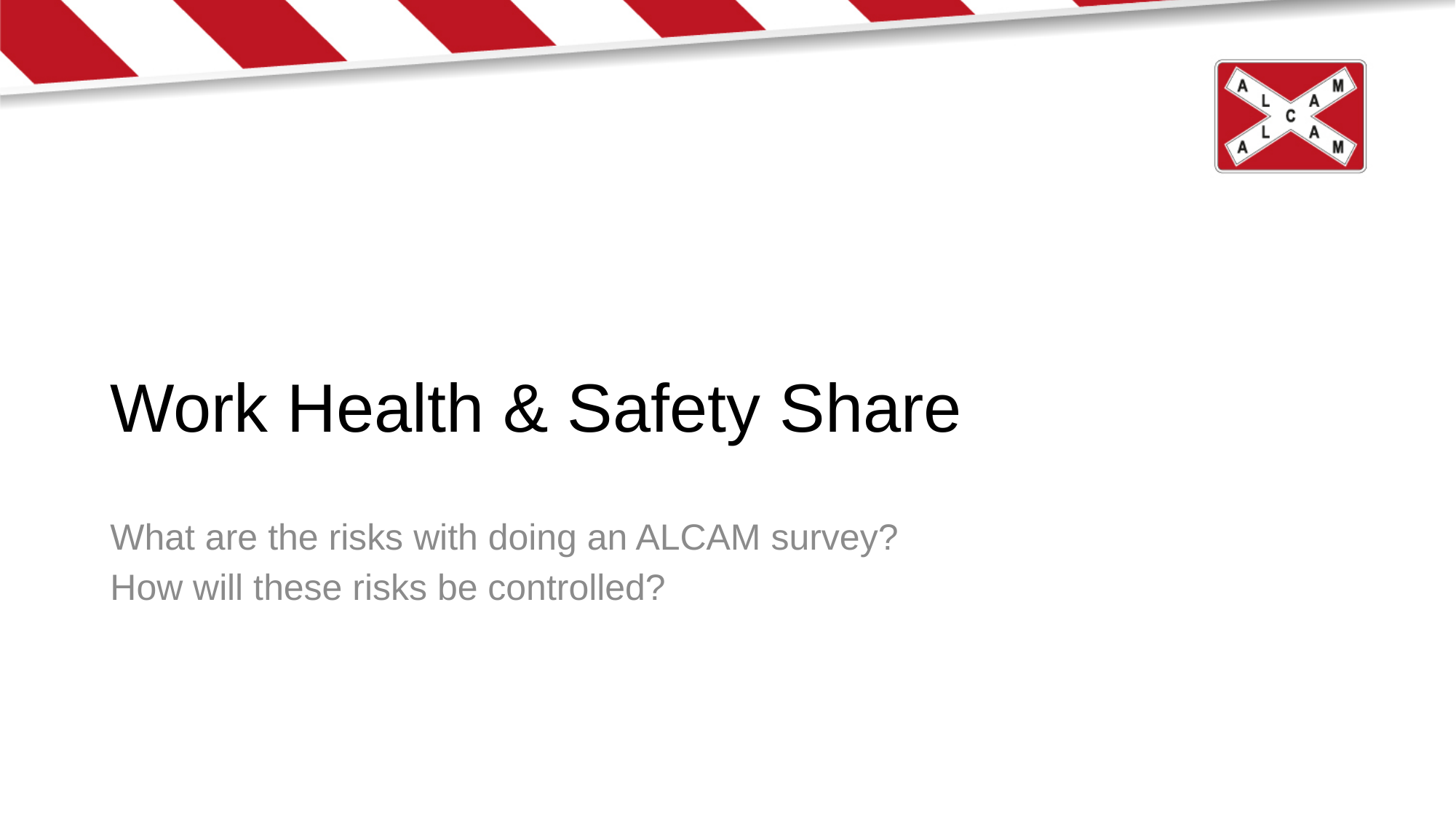

# Work Health & Safety Share
What are the risks with doing an ALCAM survey?
How will these risks be controlled?